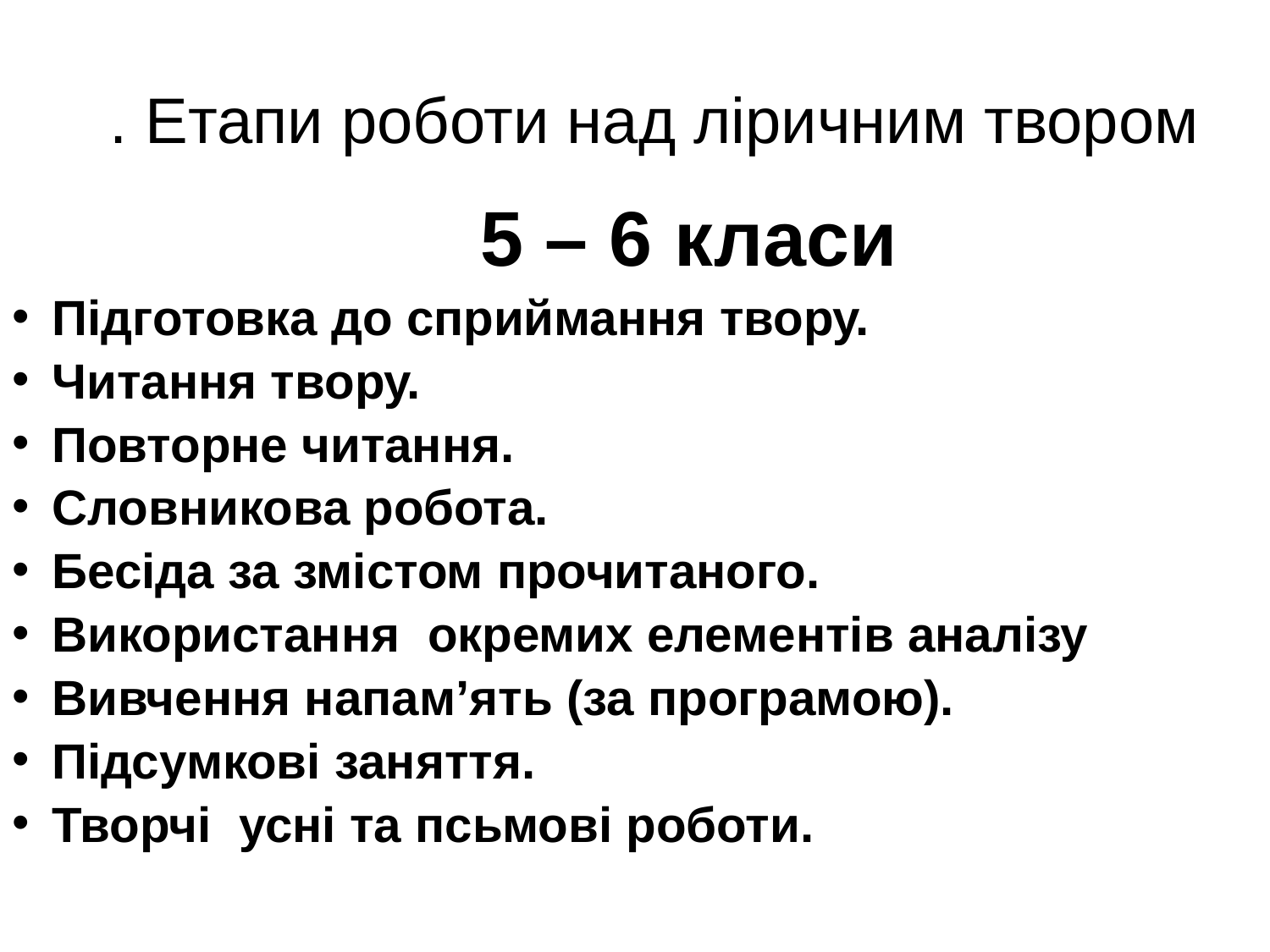

# . Етапи роботи над ліричним твором
              5 – 6 класи
Підготовка до сприймання твору.
Читання твору.
Повторне читання.
Словникова робота.
Бесіда за змістом прочитаного.
Використання  окремих елементів аналізу
Вивчення напам’ять (за програмою).
Підсумкові заняття.
Творчі  усні та псьмові роботи.